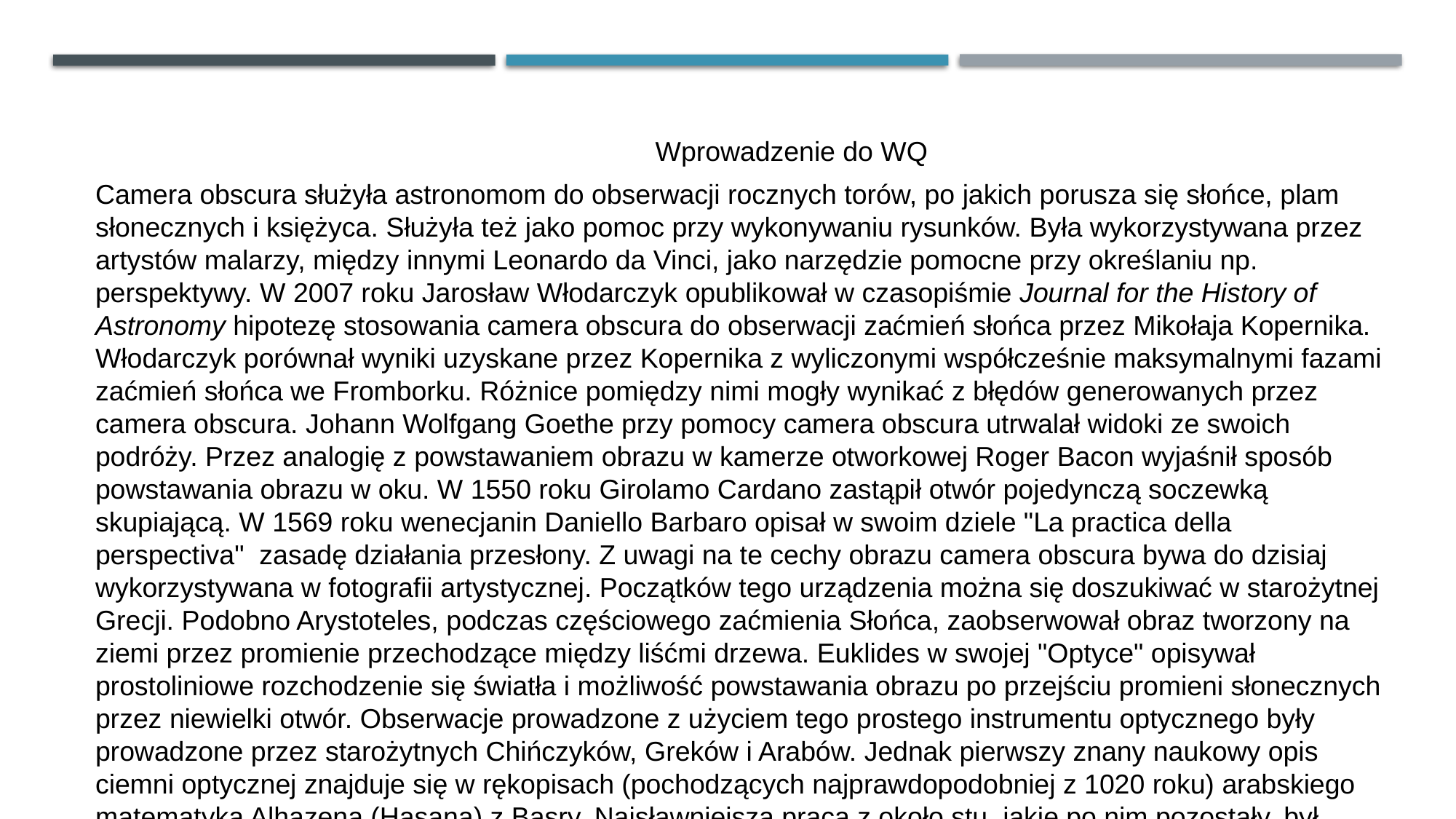

Camera obscura służyła astronomom do obserwacji rocznych torów, po jakich porusza się słońce, plam słonecznych i księżyca. Służyła też jako pomoc przy wykonywaniu rysunków. Była wykorzystywana przez artystów malarzy, między innymi Leonardo da Vinci, jako narzędzie pomocne przy określaniu np. perspektywy. W 2007 roku Jarosław Włodarczyk opublikował w czasopiśmie Journal for the History of Astronomy hipotezę stosowania camera obscura do obserwacji zaćmień słońca przez Mikołaja Kopernika. Włodarczyk porównał wyniki uzyskane przez Kopernika z wyliczonymi współcześnie maksymalnymi fazami zaćmień słońca we Fromborku. Różnice pomiędzy nimi mogły wynikać z błędów generowanych przez camera obscura. Johann Wolfgang Goethe przy pomocy camera obscura utrwalał widoki ze swoich podróży. Przez analogię z powstawaniem obrazu w kamerze otworkowej Roger Bacon wyjaśnił sposób powstawania obrazu w oku. W 1550 roku Girolamo Cardano zastąpił otwór pojedynczą soczewką skupiającą. W 1569 roku wenecjanin Daniello Barbaro opisał w swoim dziele "La practica della perspectiva"  zasadę działania przesłony. Z uwagi na te cechy obrazu camera obscura bywa do dzisiaj wykorzystywana w fotografii artystycznej. Początków tego urządzenia można się doszukiwać w starożytnej Grecji. Podobno Arystoteles, podczas częściowego zaćmienia Słońca, zaobserwował obraz tworzony na ziemi przez promienie przechodzące między liśćmi drzewa. Euklides w swojej "Optyce" opisywał prostoliniowe rozchodzenie się światła i możliwość powstawania obrazu po przejściu promieni słonecznych przez niewielki otwór. Obserwacje prowadzone z użyciem tego prostego instrumentu optycznego były prowadzone przez starożytnych Chińczyków, Greków i Arabów. Jednak pierwszy znany naukowy opis ciemni optycznej znajduje się w rękopisach (pochodzących najprawdopodobniej z 1020 roku) arabskiego matematyka Alhazena (Hasana) z Basry. Najsławniejszą pracą z około stu, jakie po nim pozostały, był traktat o optyce "Kitab-al-Manadhirn". Księga wydana po łacinie w Średniowieczu wywarła wielki wpływ na naukę, szczególnie na prace Rogera Bacona i Johannesa Keplera.
Wprowadzenie do WQ